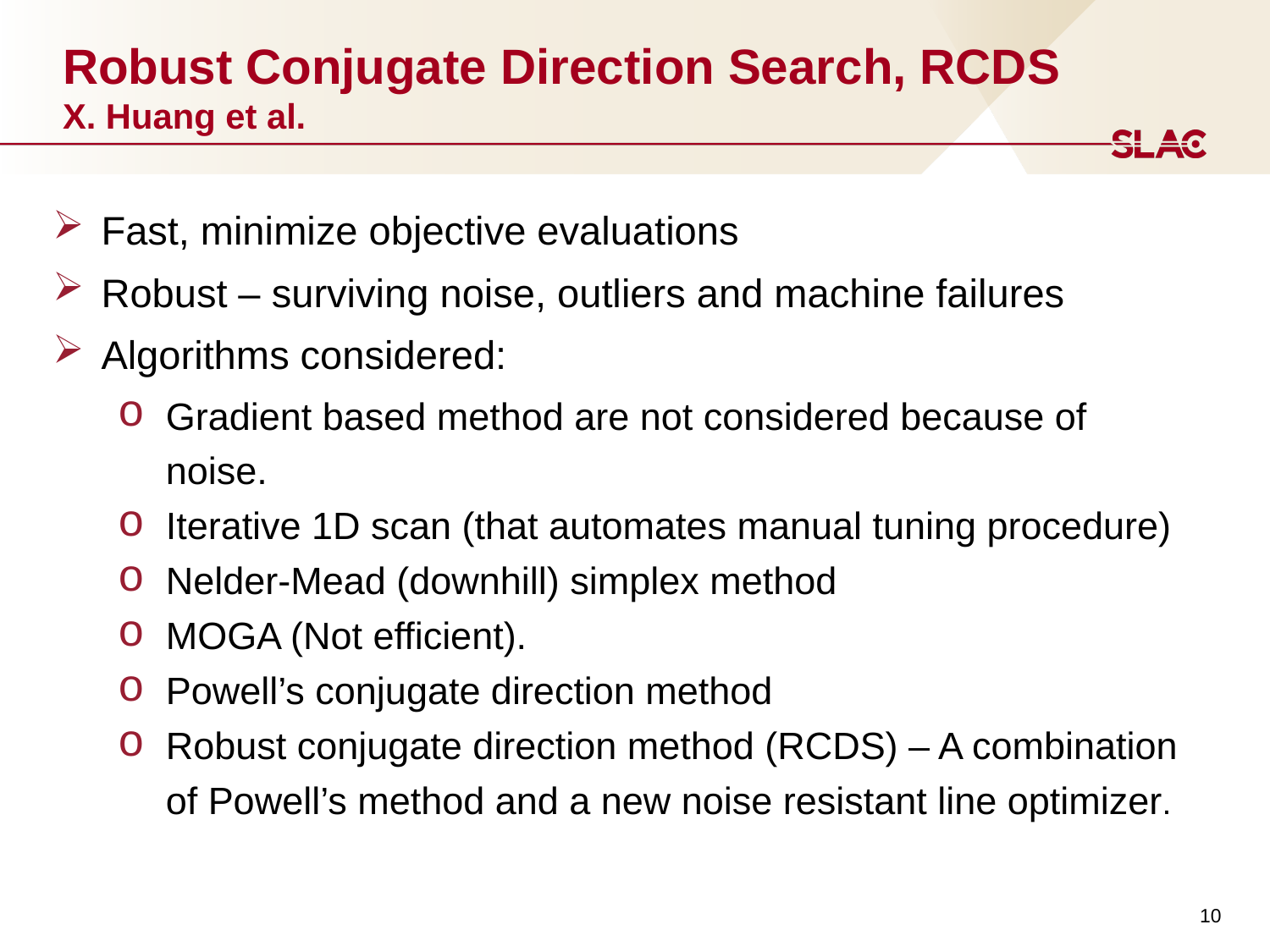

# Robust Conjugate Direction Search, RCDS X. Huang et al.
Fast, minimize objective evaluations
Robust – surviving noise, outliers and machine failures
Algorithms considered:
Gradient based method are not considered because of noise.
Iterative 1D scan (that automates manual tuning procedure)
Nelder-Mead (downhill) simplex method
MOGA (Not efficient).
Powell’s conjugate direction method
Robust conjugate direction method (RCDS) – A combination of Powell’s method and a new noise resistant line optimizer.
10